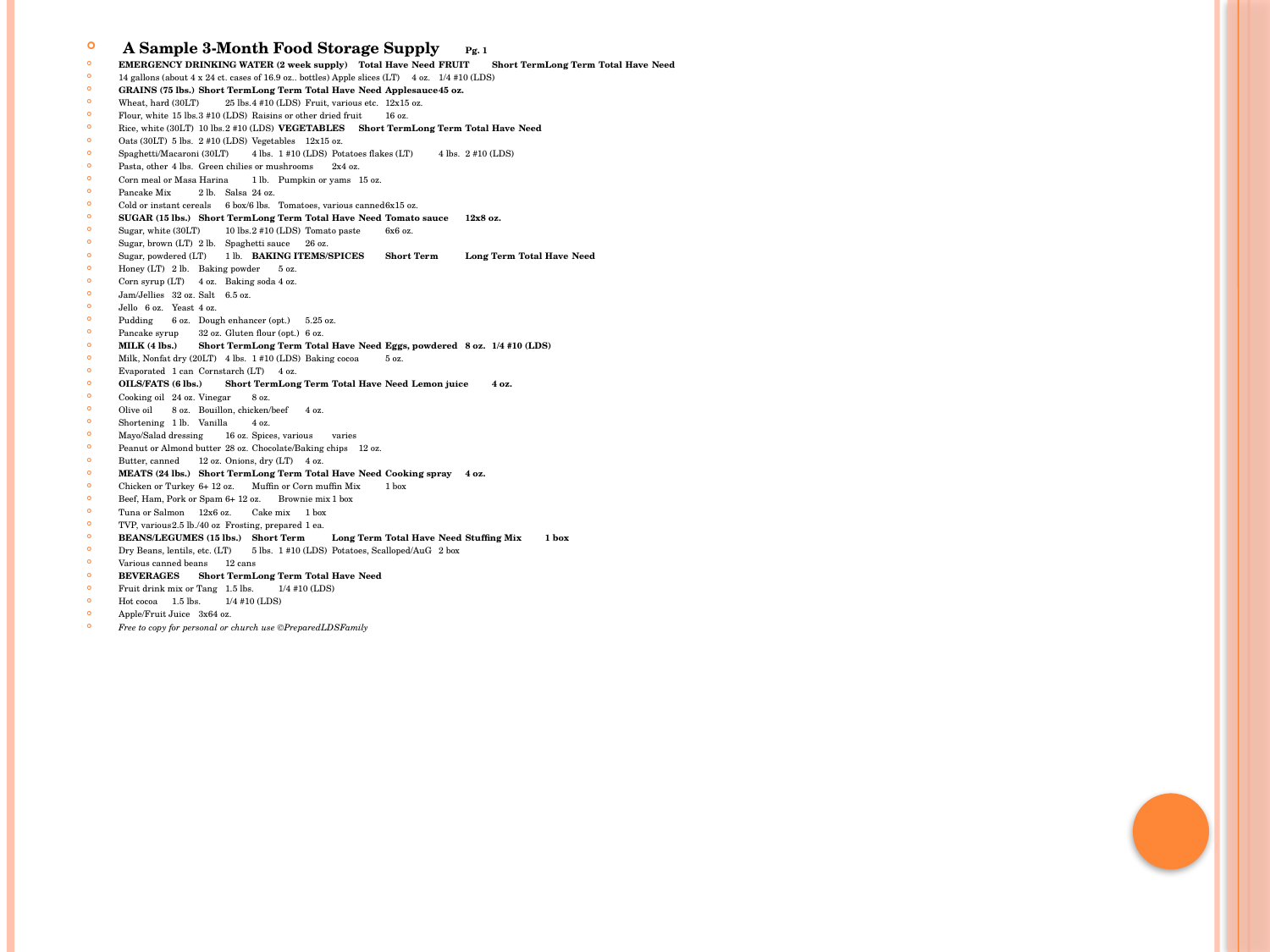

A Sample 3-Month Food Storage Supply	Pg. 1
EMERGENCY DRINKING WATER (2 week supply)	Total	Have	Need	FRUIT	Short Term	Long Term	Total	Have	Need
14 gallons (about 4 x 24 ct. cases of 16.9 oz.. bottles)	Apple slices (LT)	4 oz.	1/4 #10 (LDS)
GRAINS (75 lbs.) 	Short Term	Long Term	Total	Have	Need	Applesauce	45 oz.
Wheat, hard (30LT)	25 lbs.	4 #10 (LDS)	Fruit, various etc.	12x15 oz.
Flour, white	15 lbs.	3 #10 (LDS)	Raisins or other dried fruit	16 oz.
Rice, white (30LT)	10 lbs.	2 #10 (LDS) 	VEGETABLES	Short Term	Long Term	Total	Have	Need
Oats (30LT)	5 lbs.	2 #10 (LDS) 	Vegetables	12x15 oz.
Spaghetti/Macaroni (30LT)	4 lbs.	1 #10 (LDS)	Potatoes flakes (LT)	4 lbs. 	2 #10 (LDS)
Pasta, other 	4 lbs.	Green chilies or mushrooms	2x4 oz.
Corn meal or Masa Harina	1 lb.	Pumpkin or yams	15 oz.
Pancake Mix 	2 lb.	Salsa	24 oz.
Cold or instant cereals	6 box/6 lbs.	Tomatoes, various canned	6x15 oz.
SUGAR (15 lbs.)	Short Term	Long Term	Total	Have	Need	Tomato sauce	12x8 oz.
Sugar, white (30LT)	10 lbs.	2 #10 (LDS) 	Tomato paste	6x6 oz.
Sugar, brown (LT)	2 lb.	Spaghetti sauce	26 oz.
Sugar, powdered (LT)	1 lb.	BAKING ITEMS/SPICES	Short Term	Long Term	Total	Have	Need
Honey (LT)	2 lb.	Baking powder	5 oz.
Corn syrup (LT)	4 oz.	Baking soda	4 oz.
Jam/Jellies	32 oz.	Salt	6.5 oz.
Jello 	6 oz.	Yeast	4 oz.
Pudding	6 oz.	Dough enhancer (opt.)	5.25 oz.
Pancake syrup	32 oz.	Gluten flour (opt.)	6 oz.
MILK (4 lbs.)	Short Term	Long Term	Total	Have	Need	Eggs, powdered	8 oz.	1/4 #10 (LDS)
Milk, Nonfat dry (20LT)	4 lbs.	1 #10 (LDS)	Baking cocoa	5 oz.
Evaporated	1 can	Cornstarch (LT)	4 oz.
OILS/FATS (6 lbs.)	Short Term	Long Term	Total	Have	Need	Lemon juice	4 oz.
Cooking oil	24 oz.	Vinegar	8 oz.
Olive oil	8 oz.	Bouillon, chicken/beef	4 oz.
Shortening	1 lb.	Vanilla	4 oz.
Mayo/Salad dressing	16 oz.	Spices, various	varies
Peanut or Almond butter	28 oz.	Chocolate/Baking chips	12 oz.
Butter, canned	12 oz.	Onions, dry (LT)	4 oz.
MEATS (24 lbs.)	Short Term	Long Term	Total	Have	Need	Cooking spray	4 oz.
Chicken or Turkey	6+ 12 oz.	Muffin or Corn muffin Mix	1 box
Beef, Ham, Pork or Spam	6+ 12 oz.	Brownie mix	1 box
Tuna or Salmon	12x6 oz.	Cake mix	1 box
TVP, various	2.5 lb./40 oz	Frosting, prepared	1 ea.
BEANS/LEGUMES (15 lbs.)	Short Term	Long Term	Total	Have	Need	Stuffing Mix	1 box
Dry Beans, lentils, etc. (LT)	5 lbs.	1 #10 (LDS)	Potatoes, Scalloped/AuG	2 box
Various canned beans	12 cans
BEVERAGES	Short Term	Long Term	Total	Have	Need
Fruit drink mix or Tang	1.5 lbs.	1/4 #10 (LDS)
Hot cocoa	1.5 lbs.	1/4 #10 (LDS)
Apple/Fruit Juice	3x64 oz.
Free to copy for personal or church use ©PreparedLDSFamily